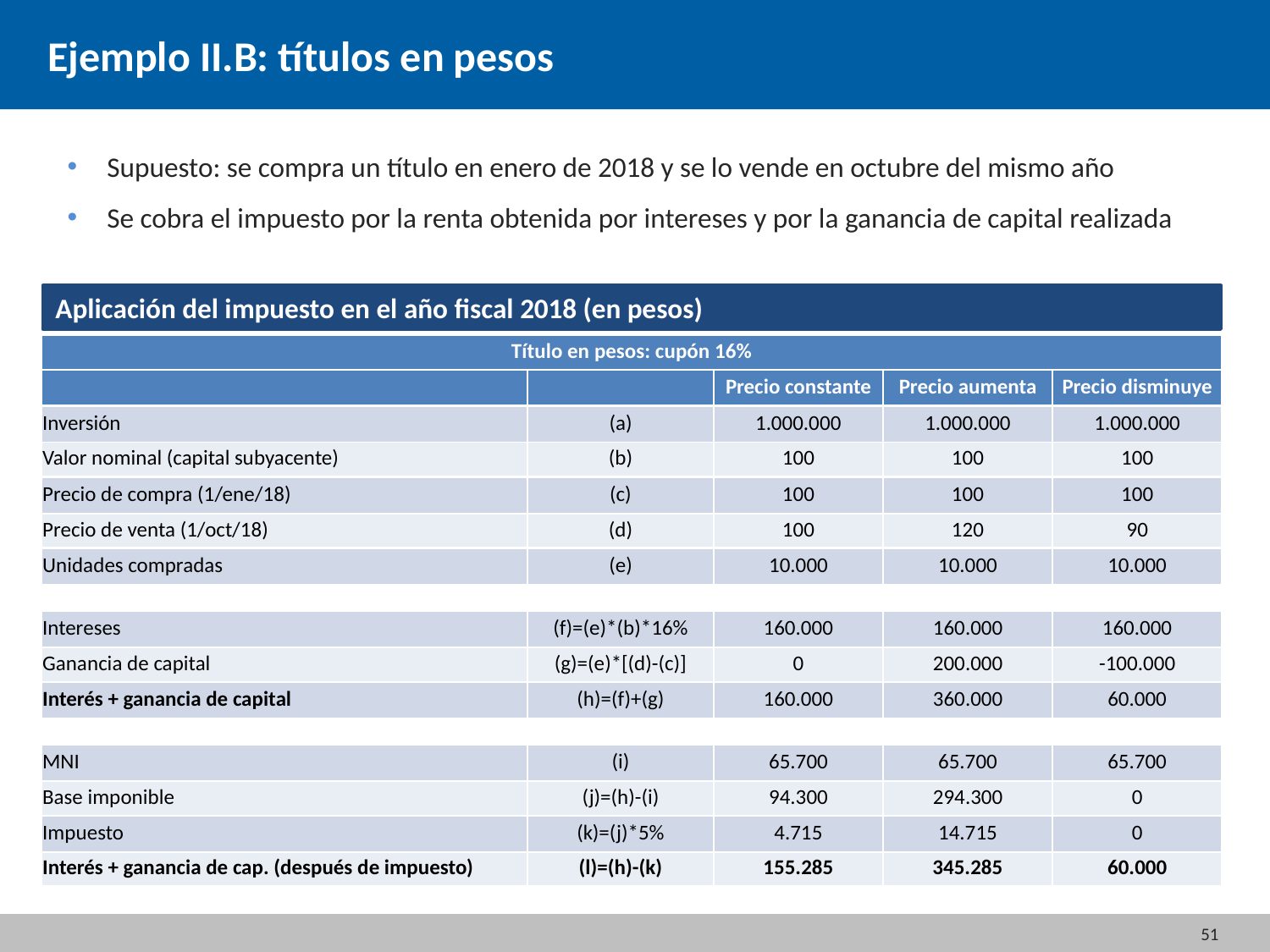

Ejemplo II.B: títulos en pesos
Supuesto: se compra un título en enero de 2018 y se lo vende en octubre del mismo año
Se cobra el impuesto por la renta obtenida por intereses y por la ganancia de capital realizada
Aplicación del impuesto en el año fiscal 2018 (en pesos)
| Título en pesos: cupón 16% |  |  |  |  |
| --- | --- | --- | --- | --- |
|  |  | Precio constante | Precio aumenta | Precio disminuye |
| Inversión | (a) | 1.000.000 | 1.000.000 | 1.000.000 |
| Valor nominal (capital subyacente) | (b) | 100 | 100 | 100 |
| Precio de compra (1/ene/18) | (c) | 100 | 100 | 100 |
| Precio de venta (1/oct/18) | (d) | 100 | 120 | 90 |
| Unidades compradas | (e) | 10.000 | 10.000 | 10.000 |
|  |  |  |  |  |
| Intereses | (f)=(e)\*(b)\*16% | 160.000 | 160.000 | 160.000 |
| Ganancia de capital | (g)=(e)\*[(d)-(c)] | 0 | 200.000 | -100.000 |
| Interés + ganancia de capital | (h)=(f)+(g) | 160.000 | 360.000 | 60.000 |
|  |  |  |  |  |
| MNI | (i) | 65.700 | 65.700 | 65.700 |
| Base imponible | (j)=(h)-(i) | 94.300 | 294.300 | 0 |
| Impuesto | (k)=(j)\*5% | 4.715 | 14.715 | 0 |
| Interés + ganancia de cap. (después de impuesto) | (l)=(h)-(k) | 155.285 | 345.285 | 60.000 |
51